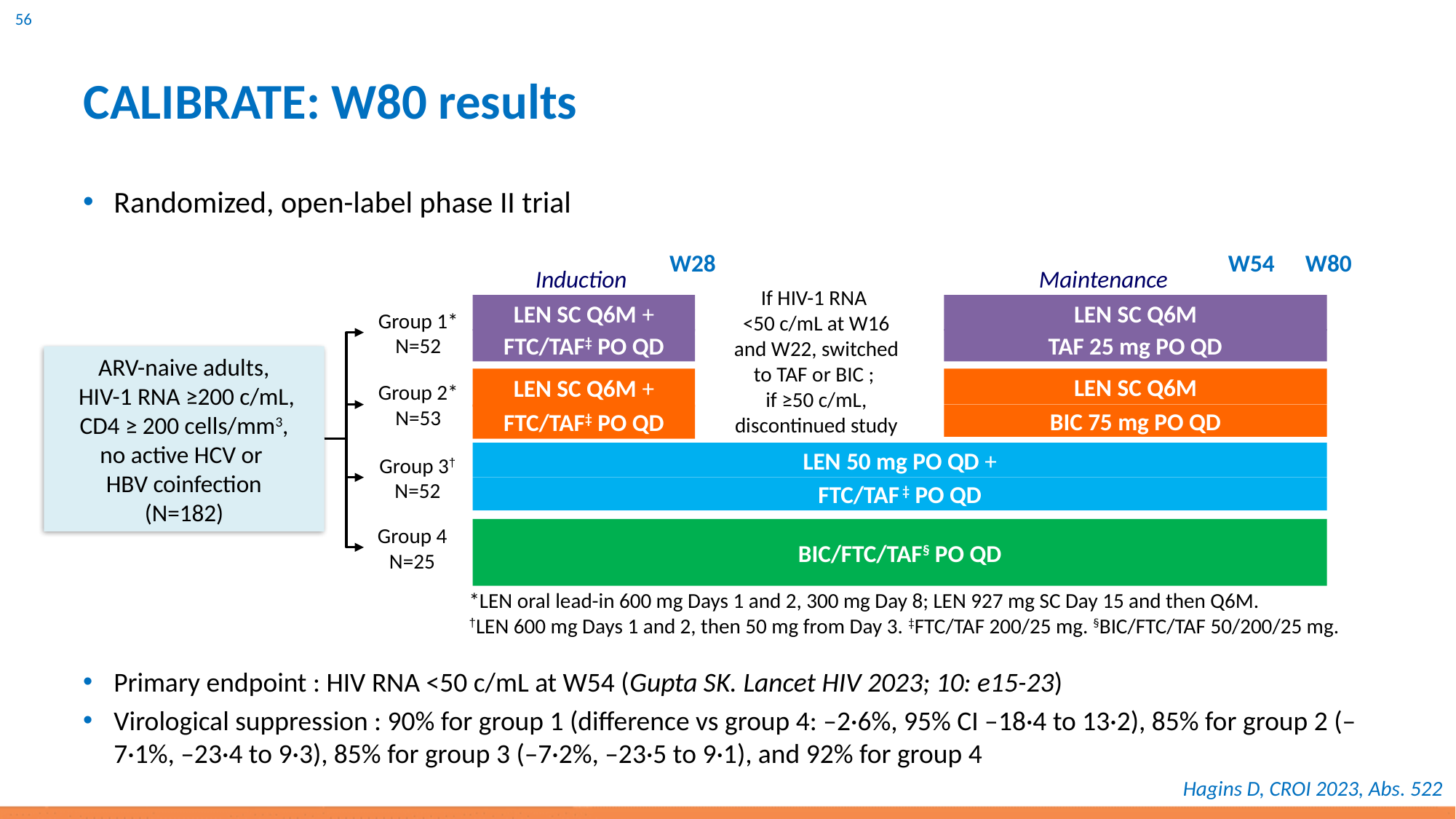

# CALIBRATE: W80 results
Randomized, open-label phase II trial

W28
W54
W80
Induction
Maintenance
If HIV-1 RNA
<50 c/mL at W16 and W22, switched to TAF or BIC ;
if ≥50 c/mL, discontinued study

LEN SC Q6M +
LEN SC Q6M
Group 1* N=52
FTC/TAF‡ PO QD
TAF 25 mg PO QD

ARV-naive adults,
 HIV-1 RNA ≥200 c/mL, CD4 ≥ 200 cells/mm3,
no active HCV or
HBV coinfection
(N=182)
LEN SC Q6M +
LEN SC Q6M
Group 2* N=53

FTC/TAF‡ PO QD
BIC 75 mg PO QD
LEN 50 mg PO QD +
Group 3† N=52
FTC/TAF ‡ PO QD
Group 4 N=25
BIC/FTC/TAF§ PO QD
*LEN oral lead-in 600 mg Days 1 and 2, 300 mg Day 8; LEN 927 mg SC Day 15 and then Q6M.
†LEN 600 mg Days 1 and 2, then 50 mg from Day 3. ‡FTC/TAF 200/25 mg. §BIC/FTC/TAF 50/200/25 mg.
Primary endpoint : HIV RNA <50 c/mL at W54 (Gupta SK. Lancet HIV 2023; 10: e15-23)
Virological suppression : 90% for group 1 (difference vs group 4: –2·6%, 95% CI –18·4 to 13·2), 85% for group 2 (–7·1%, –23·4 to 9·3), 85% for group 3 (–7·2%, –23·5 to 9·1), and 92% for group 4
Hagins D, CROI 2023, Abs. 522